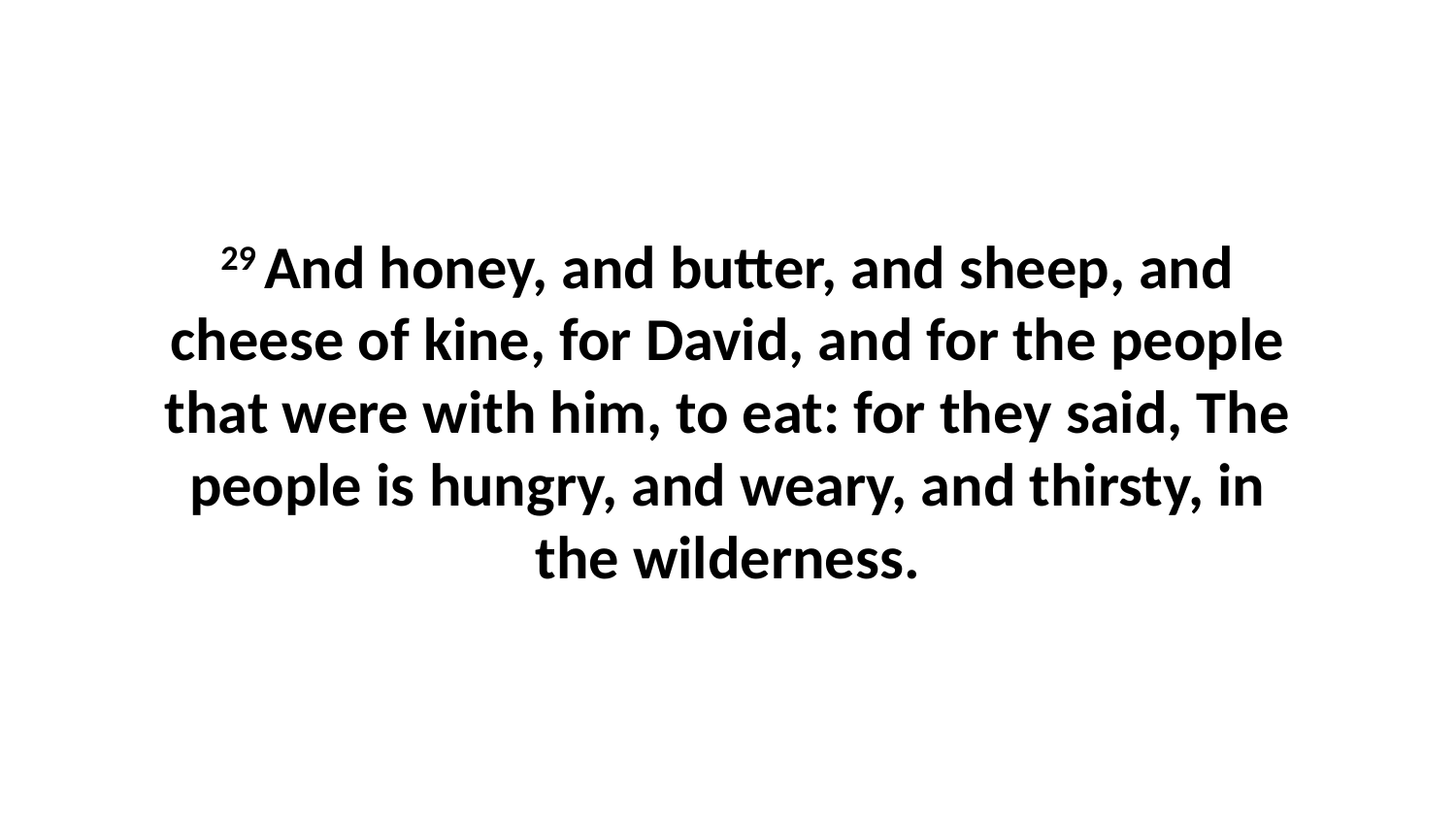

29 And honey, and butter, and sheep, and cheese of kine, for David, and for the people that were with him, to eat: for they said, The people is hungry, and weary, and thirsty, in the wilderness.